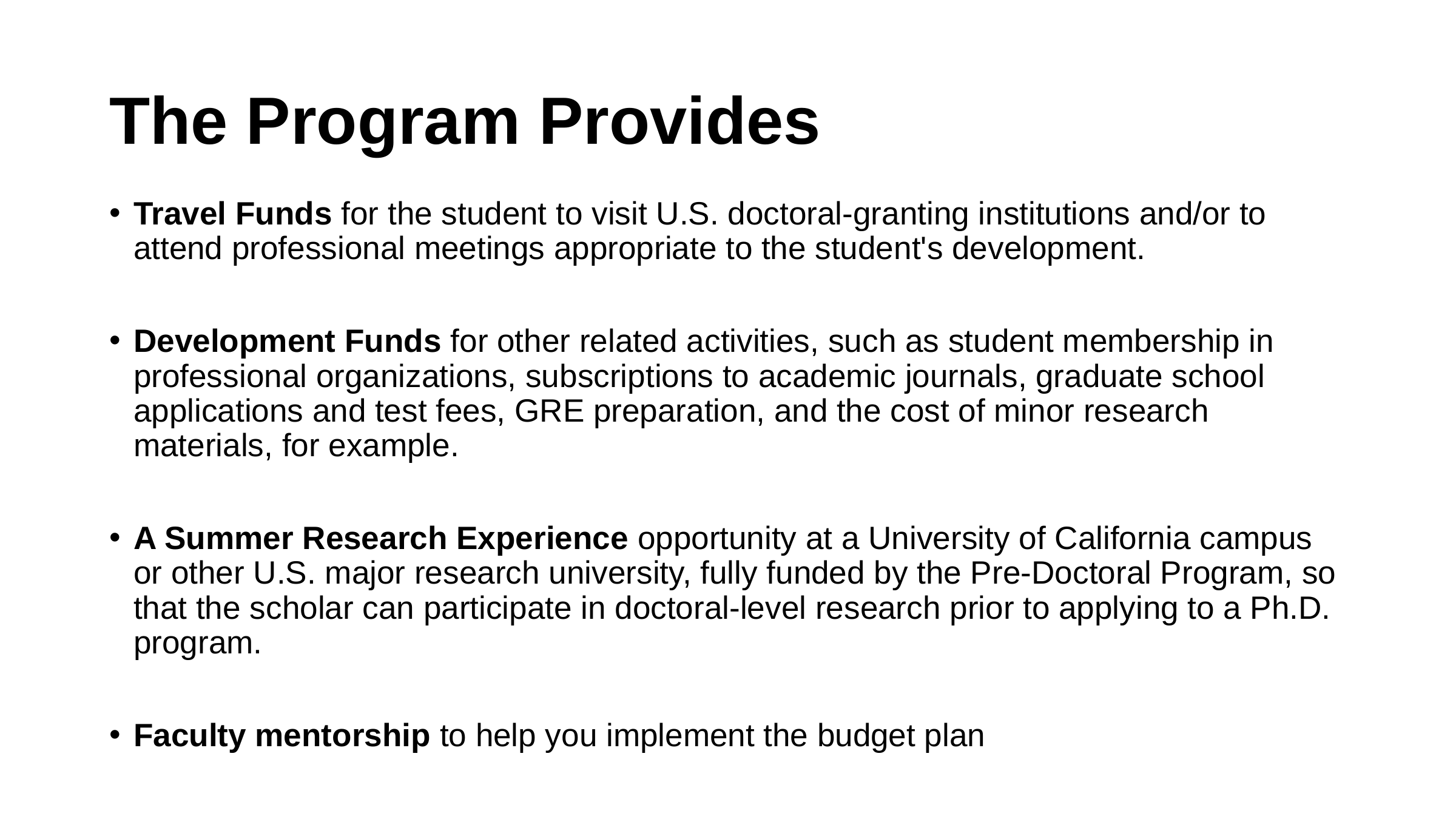

# The Program Provides
Travel Funds for the student to visit U.S. doctoral-granting institutions and/or to attend professional meetings appropriate to the student's development.

Development Funds for other related activities, such as student membership in professional organizations, subscriptions to academic journals, graduate school applications and test fees, GRE preparation, and the cost of minor research materials, for example.

A Summer Research Experience opportunity at a University of California campus or other U.S. major research university, fully funded by the Pre-Doctoral Program, so that the scholar can participate in doctoral-level research prior to applying to a Ph.D. program.

Faculty mentorship to help you implement the budget plan